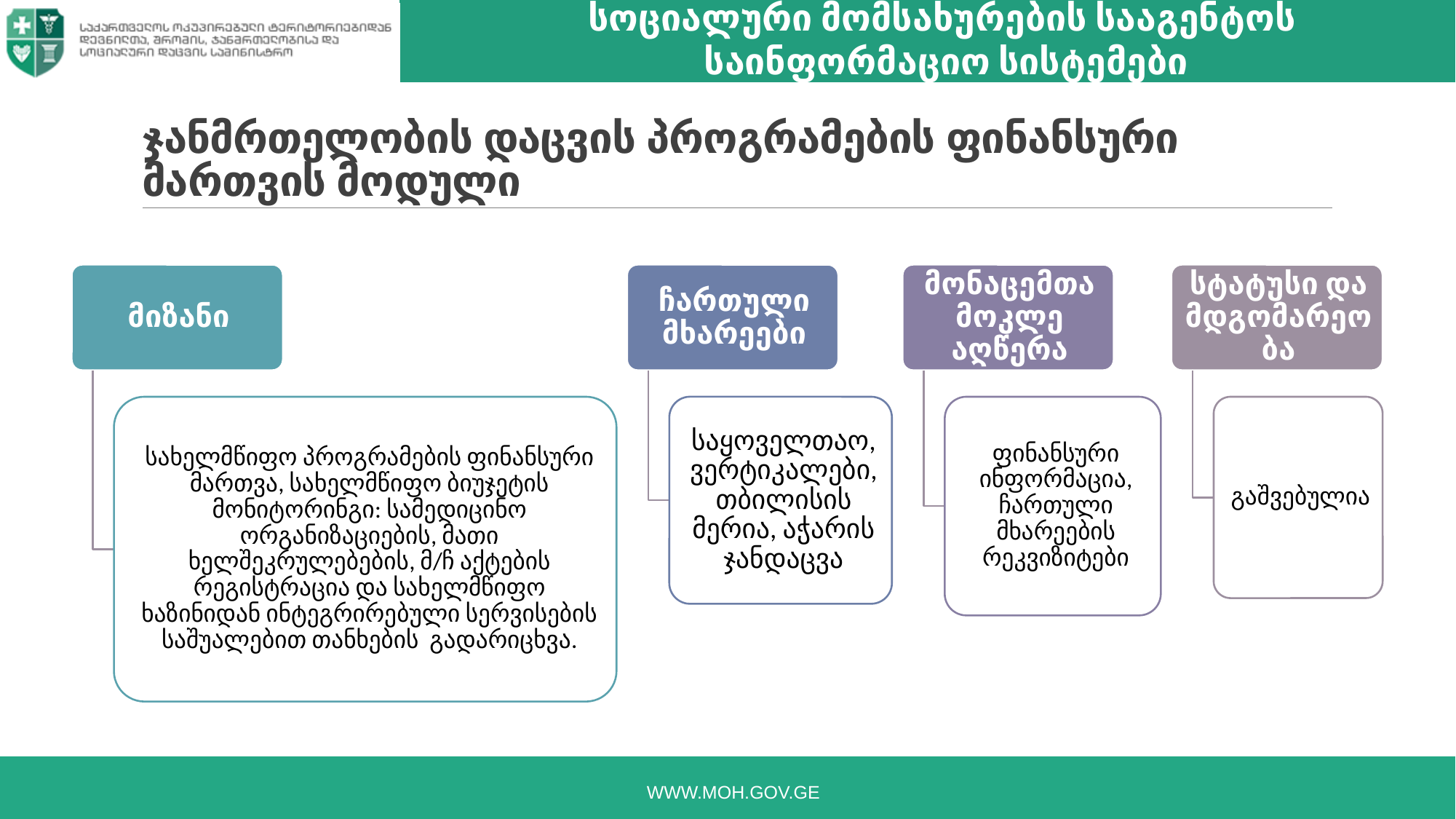

სოციალური მომსახურების სააგენტოს
საინფორმაციო სისტემები
# ჯანმრთელობის დაცვის პროგრამების ფინანსური მართვის მოდული
მიზანი
სახელმწიფო პროგრამების ფინანსური მართვა, სახელმწიფო ბიუჯეტის მონიტორინგი: სამედიცინო ორგანიზაციების, მათი ხელშეკრულებების, მ/ჩ აქტების რეგისტრაცია და სახელმწიფო ხაზინიდან ინტეგრირებული სერვისების საშუალებით თანხების  გადარიცხვა.
ჩართული მხარეები
საყოველთაო, ვერტიკალები, თბილისის მერია, აჭარის ჯანდაცვა
მონაცემთა მოკლე აღწერა
ფინანსური ინფორმაცია, ჩართული მხარეების რეკვიზიტები
სტატუსი და მდგომარეობა
გაშვებულია